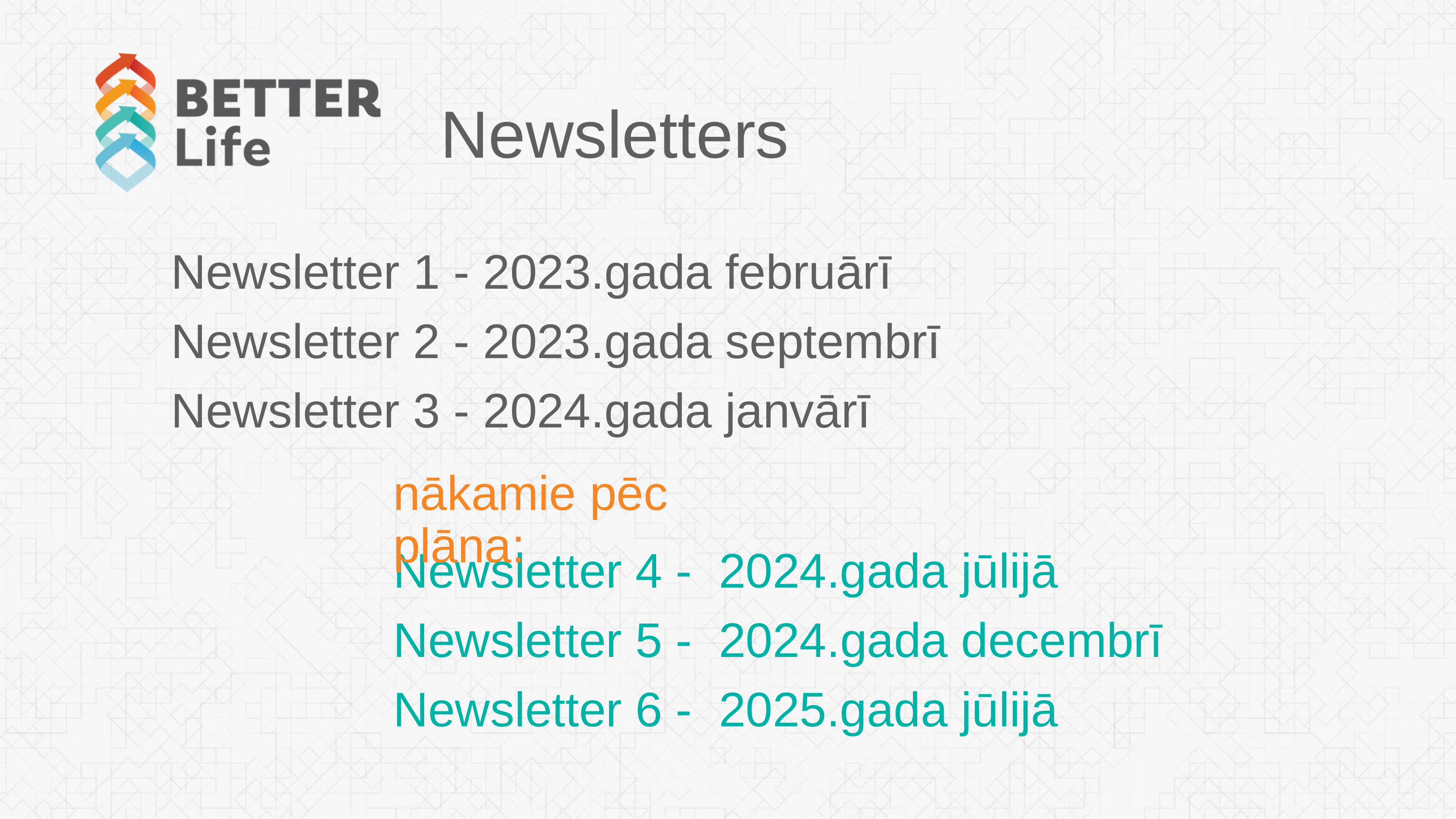

Newsletters
Newsletter 1 - 2023.gada februārī
Newsletter 2 - 2023.gada septembrī
Newsletter 3 - 2024.gada janvārī
nākamie pēc plāna:
Newsletter 4 -  2024.gada jūlijā
Newsletter 5 -  2024.gada decembrī
Newsletter 6 -  2025.gada jūlijā